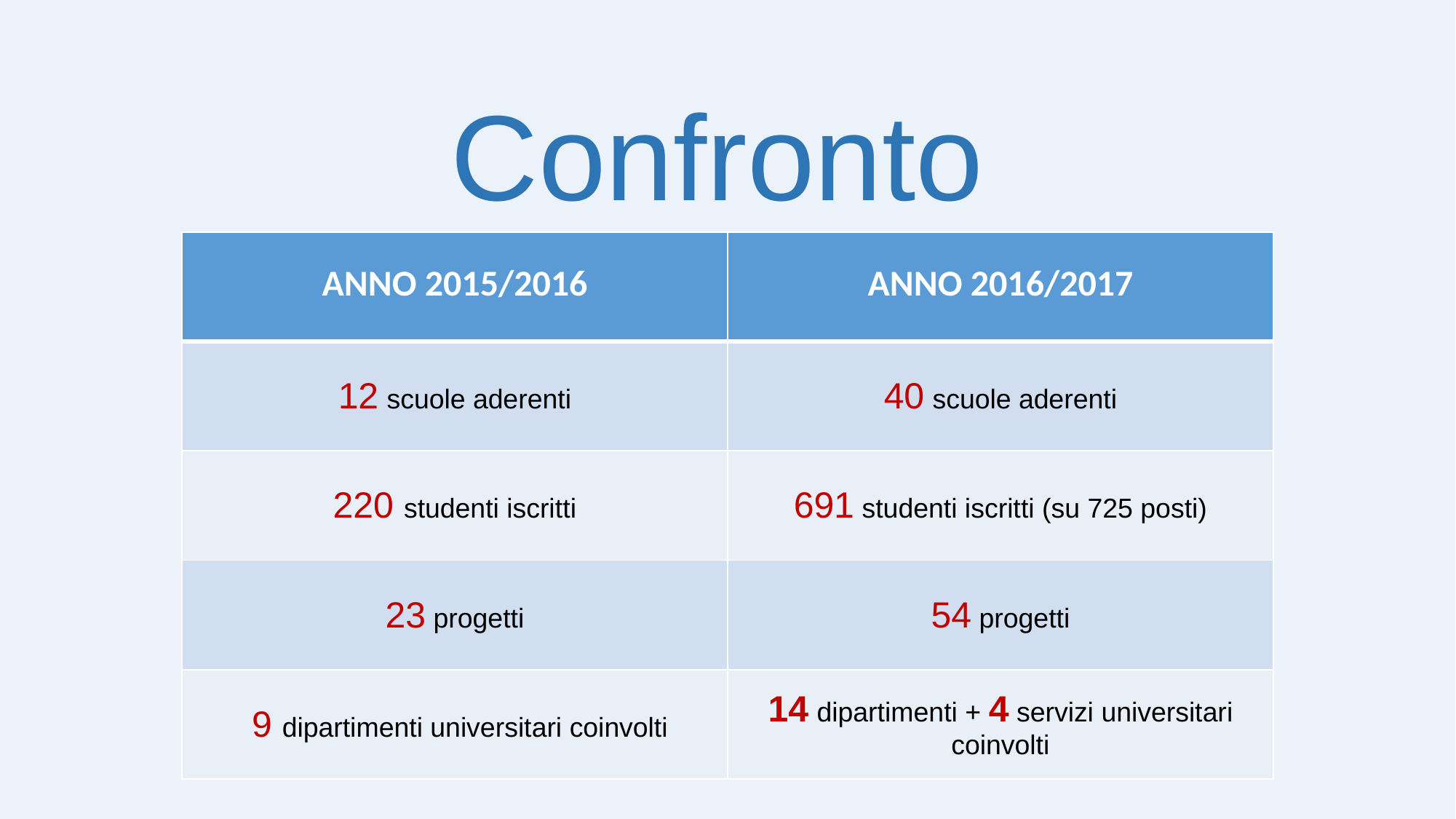

# Confronto
| ANNO 2015/2016 | ANNO 2016/2017 |
| --- | --- |
| 12 scuole aderenti | 40 scuole aderenti |
| 220 studenti iscritti | 691 studenti iscritti (su 725 posti) |
| 23 progetti | 54 progetti |
| 9 dipartimenti universitari coinvolti | 14 dipartimenti + 4 servizi universitari coinvolti |